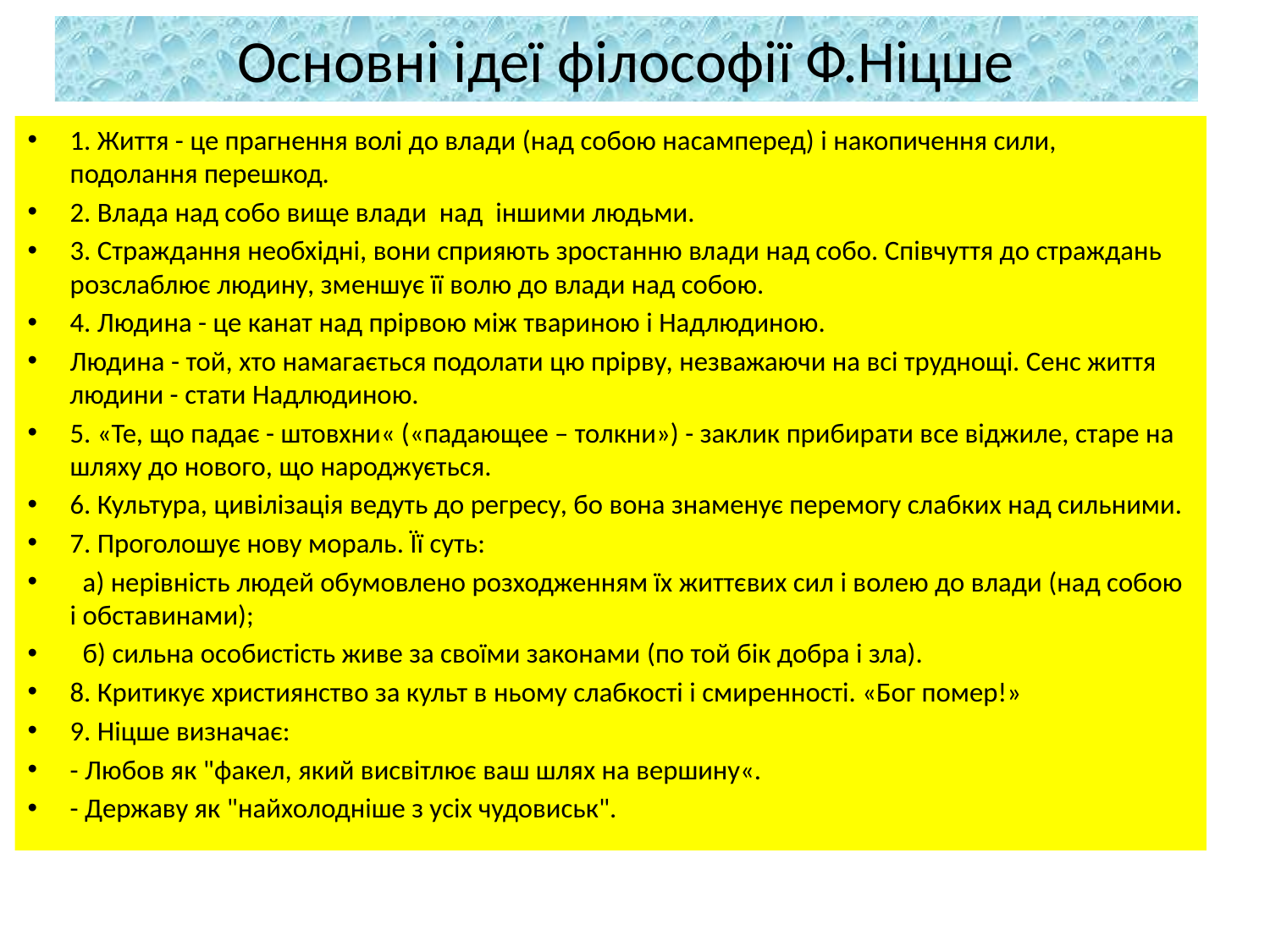

# Основні ідеї філософії Ф.Ніцше
1. Життя - це прагнення волі до влади (над собою насамперед) і накопичення сили,  подолання перешкод.
2. Влада над собо вище влади  над  іншими людьми.
3. Страждання необхідні, вони сприяють зростанню влади над собо. Співчуття до страждань розслаблює людину, зменшує її волю до влади над собою.
4. Людина - це канат над прірвою між твариною і Надлюдиною.
Людина - той, хто намагається подолати цю прірву, незважаючи на всі труднощі. Сенс життя людини - стати Надлюдиною.
5. «Те, що падає - штовхни« («падающее – толкни») - заклик прибирати все віджиле, старе на шляху до нового, що народжується.
6. Культура, цивілізація ведуть до регресу, бо вона знаменує перемогу слабких над сильними.
7. Проголошує нову мораль. Її суть:
  а) нерівність людей обумовлено розходженням їх життєвих сил і волею до влади (над собою і обставинами);
  б) сильна особистість живе за своїми законами (по той бік добра і зла).
8. Критикує християнство за культ в ньому слабкості і смиренності. «Бог помер!»
9. Ніцше визначає:
- Любов як "факел, який висвітлює ваш шлях на вершину«.
- Державу як "найхолодніше з усіх чудовиськ".